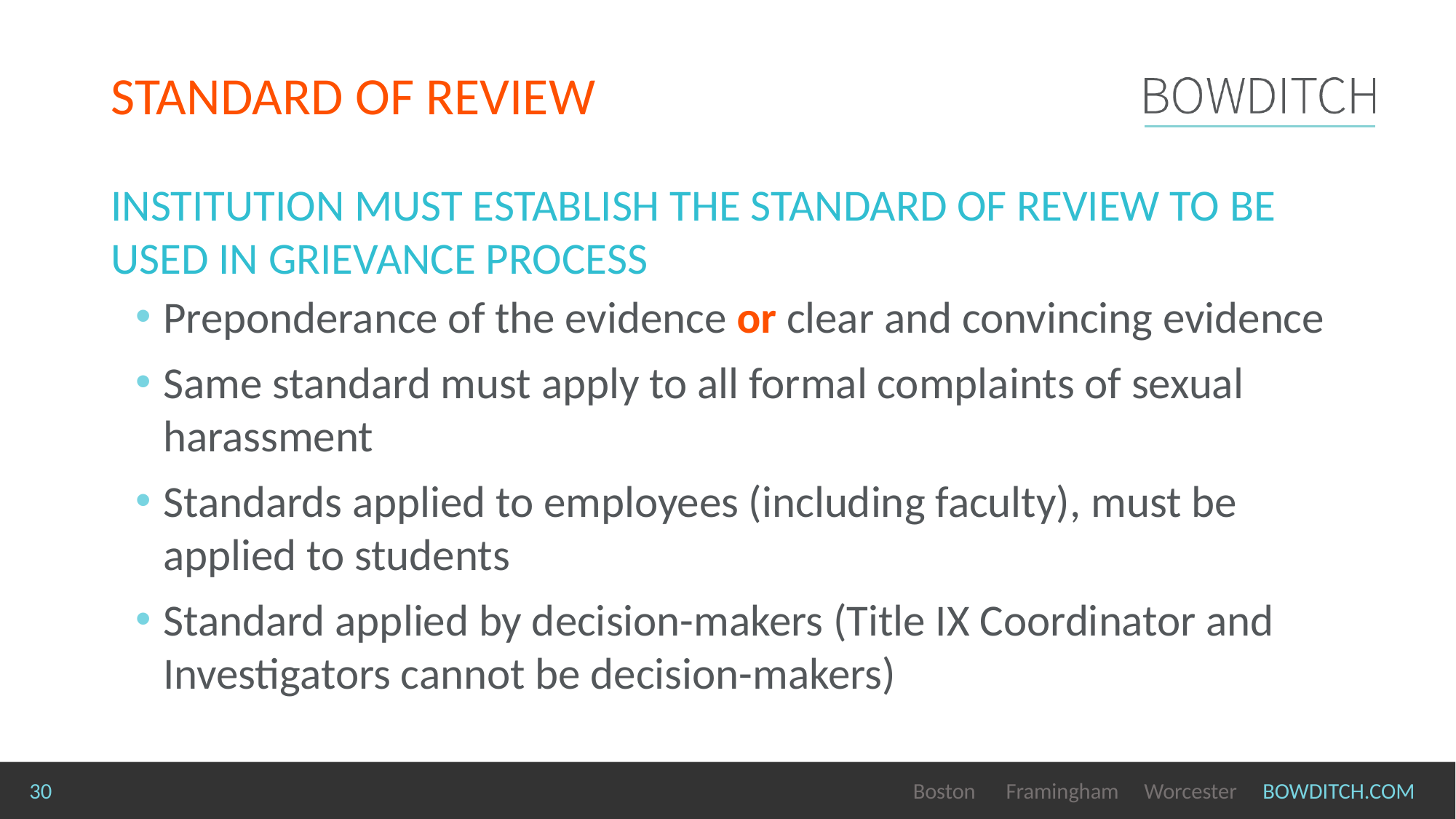

# Standard of review
Institution must establish the standard of review to be used in grievance process
Preponderance of the evidence or clear and convincing evidence
Same standard must apply to all formal complaints of sexual harassment
Standards applied to employees (including faculty), must be applied to students
Standard applied by decision-makers (Title IX Coordinator and Investigators cannot be decision-makers)